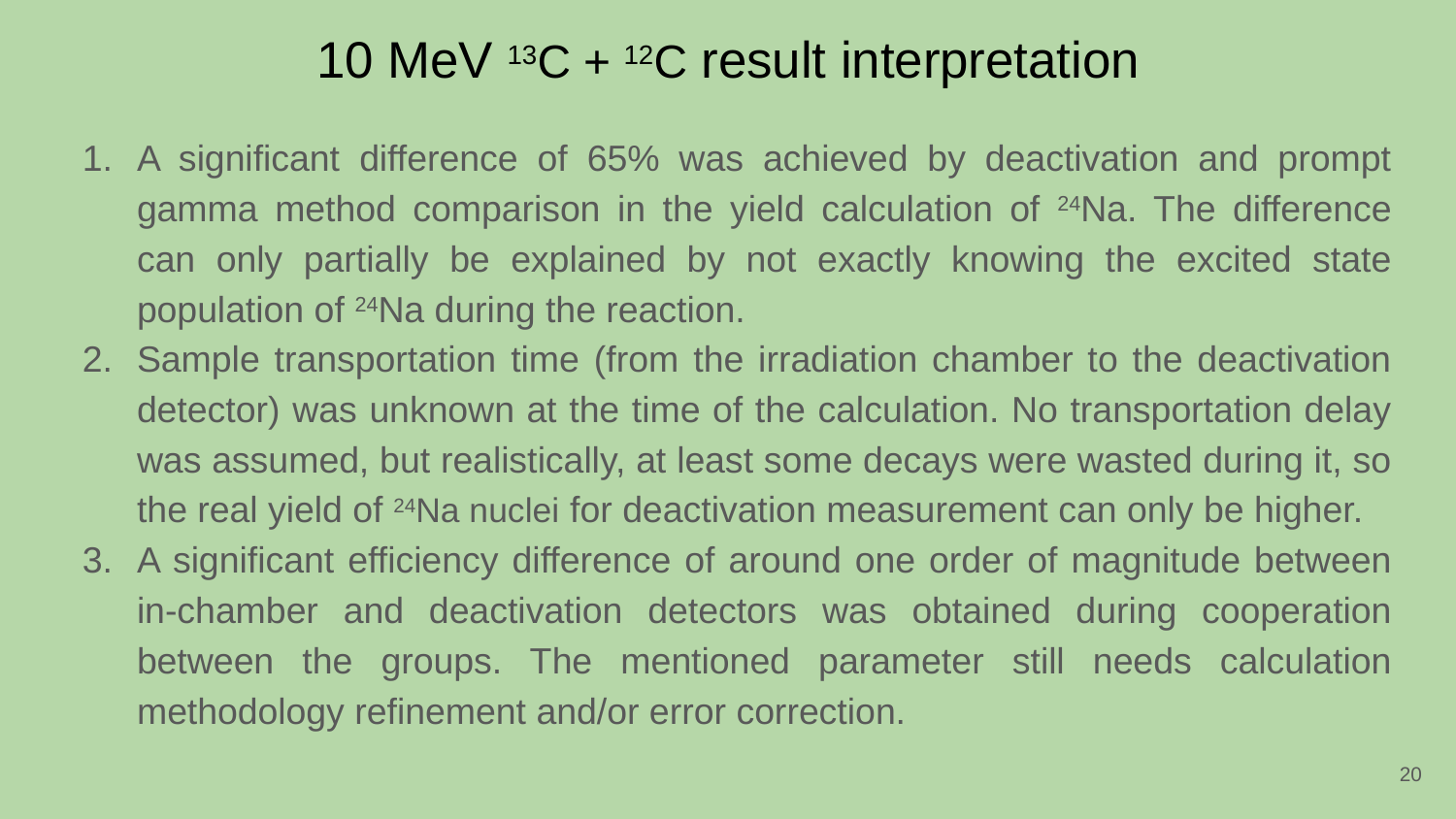

# 10 MeV 13C + 12C result interpretation
A significant difference of 65% was achieved by deactivation and prompt gamma method comparison in the yield calculation of 24Na. The difference can only partially be explained by not exactly knowing the excited state population of 24Na during the reaction.
Sample transportation time (from the irradiation chamber to the deactivation detector) was unknown at the time of the calculation. No transportation delay was assumed, but realistically, at least some decays were wasted during it, so the real yield of 24Na nuclei for deactivation measurement can only be higher.
A significant efficiency difference of around one order of magnitude between in-chamber and deactivation detectors was obtained during cooperation between the groups. The mentioned parameter still needs calculation methodology refinement and/or error correction.
20